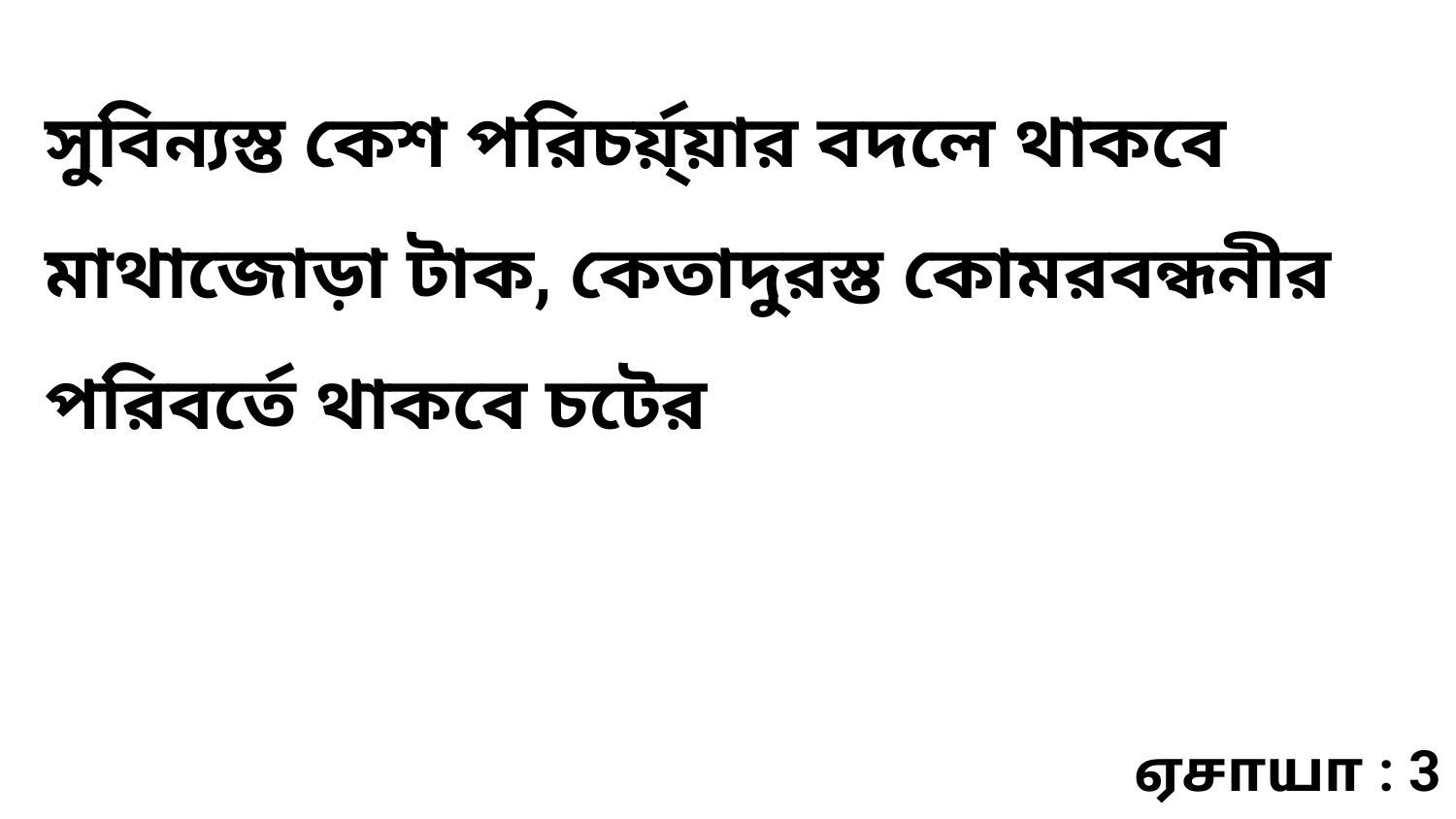

সুবিন্যস্ত কেশ পরিচর্য়্য়ার বদলে থাকবে মাথাজোড়া টাক, কেতাদুরস্ত কোমরবন্ধনীর পরিবর্তে থাকবে চটের
ஏசாயா : 3